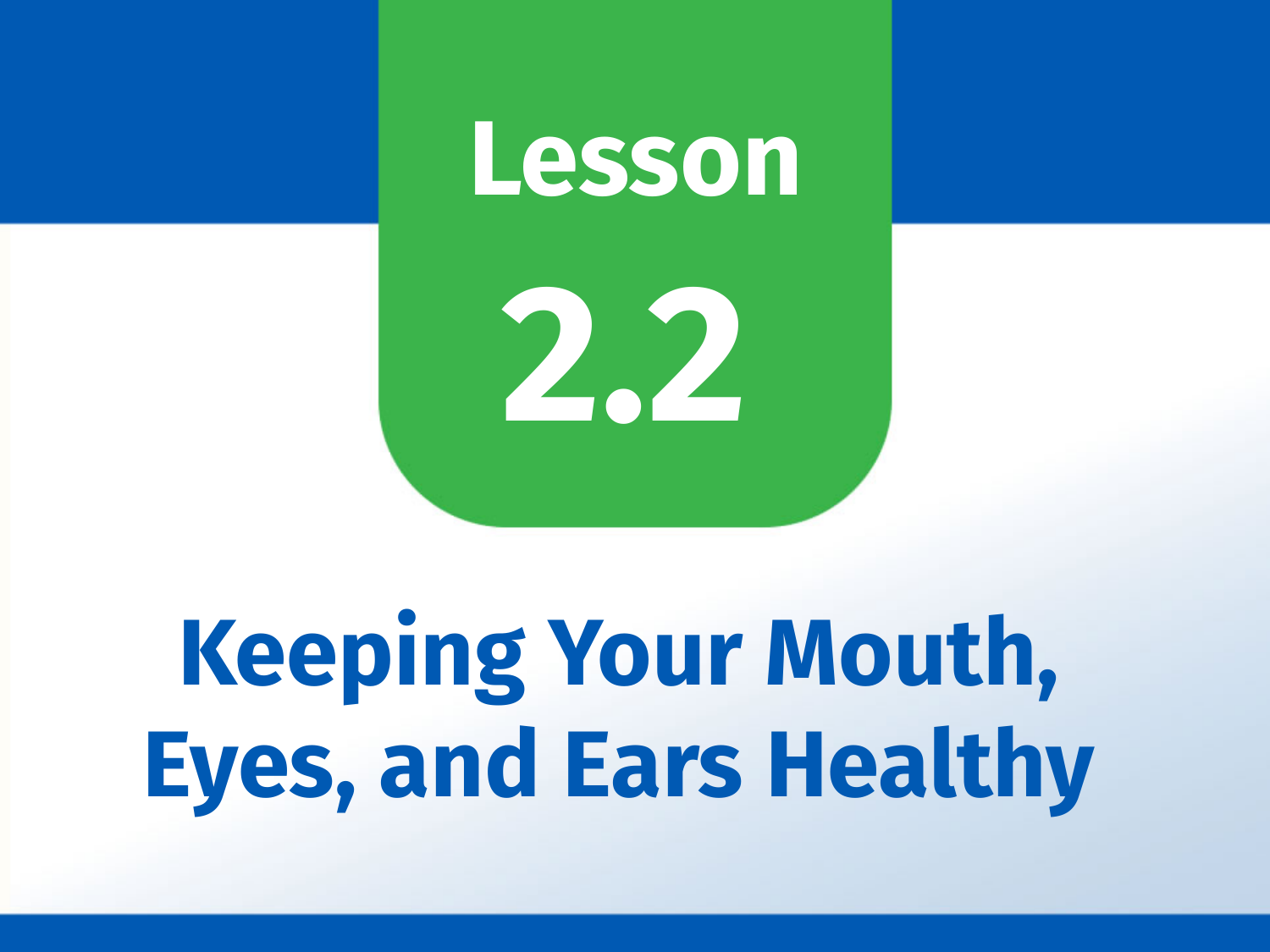

# 2.2
Keeping Your Mouth,
Eyes, and Ears Healthy